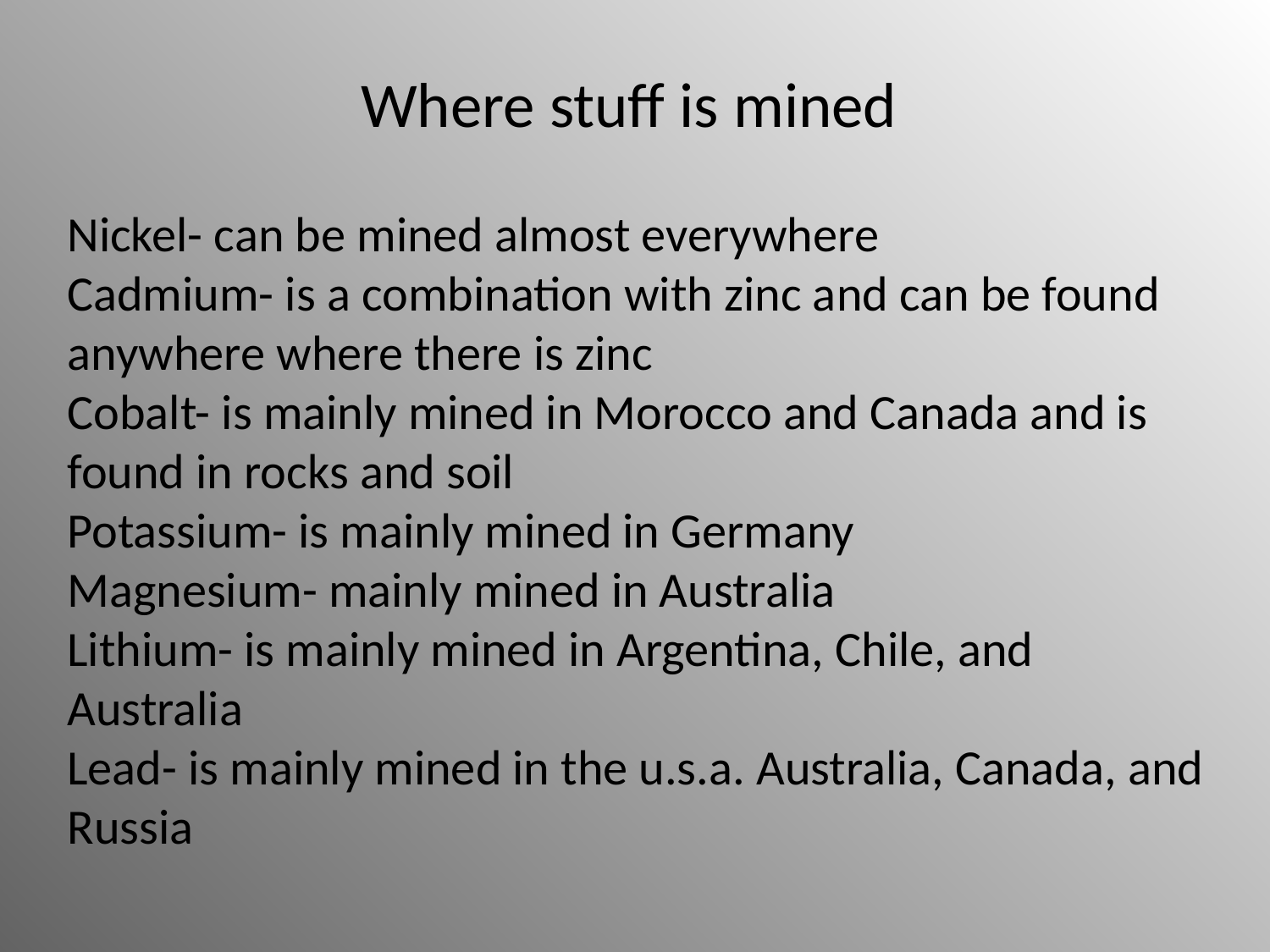

# Where stuff is mined
Nickel- can be mined almost everywhere
Cadmium- is a combination with zinc and can be found anywhere where there is zinc
Cobalt- is mainly mined in Morocco and Canada and is found in rocks and soil
Potassium- is mainly mined in Germany
Magnesium- mainly mined in Australia
Lithium- is mainly mined in Argentina, Chile, and Australia
Lead- is mainly mined in the u.s.a. Australia, Canada, and Russia